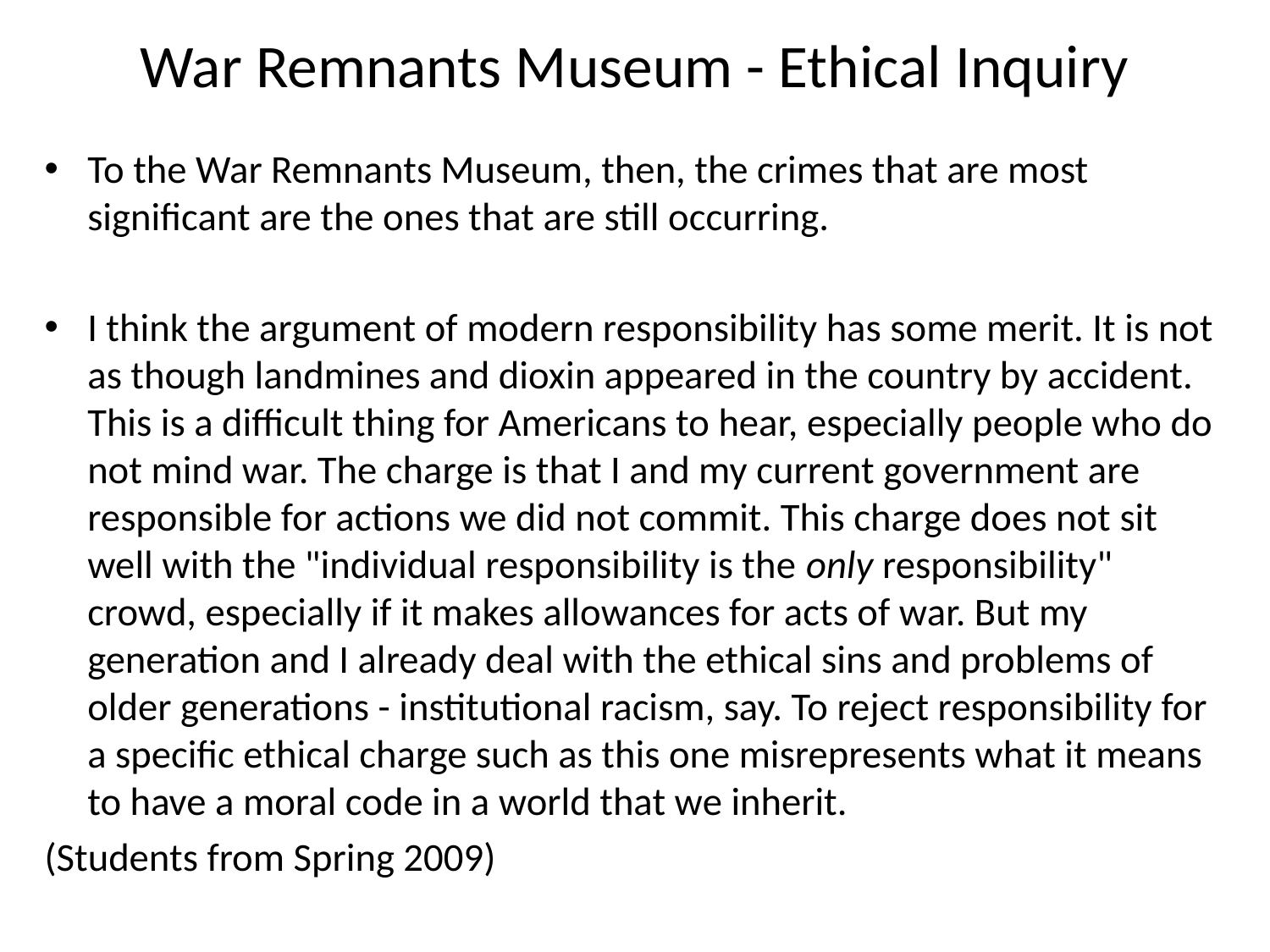

# War Remnants Museum - Ethical Inquiry
To the War Remnants Museum, then, the crimes that are most significant are the ones that are still occurring.

I think the argument of modern responsibility has some merit. It is not as though landmines and dioxin appeared in the country by accident. This is a difficult thing for Americans to hear, especially people who do not mind war. The charge is that I and my current government are responsible for actions we did not commit. This charge does not sit well with the "individual responsibility is the only responsibility" crowd, especially if it makes allowances for acts of war. But my generation and I already deal with the ethical sins and problems of older generations - institutional racism, say. To reject responsibility for a specific ethical charge such as this one misrepresents what it means to have a moral code in a world that we inherit.
(Students from Spring 2009)